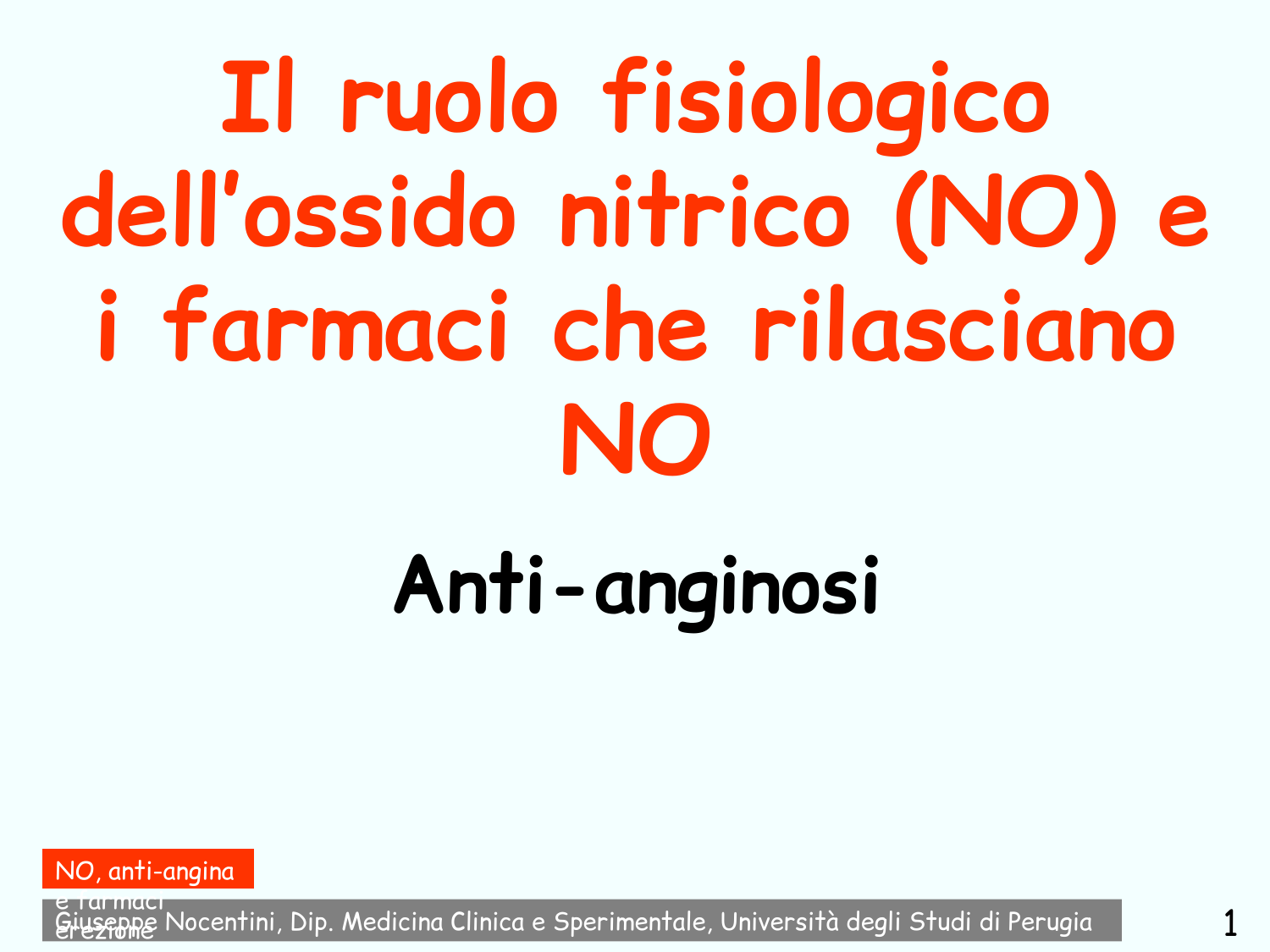

Il ruolo fisiologico dell’ossido nitrico (NO) e i farmaci che rilasciano NO

Anti-anginosi

NO, anti-angina e farmaci erezione
1
Giuseppe Nocentini, Dip. Medicina Clinica e Sperimentale, Università degli Studi di Perugia